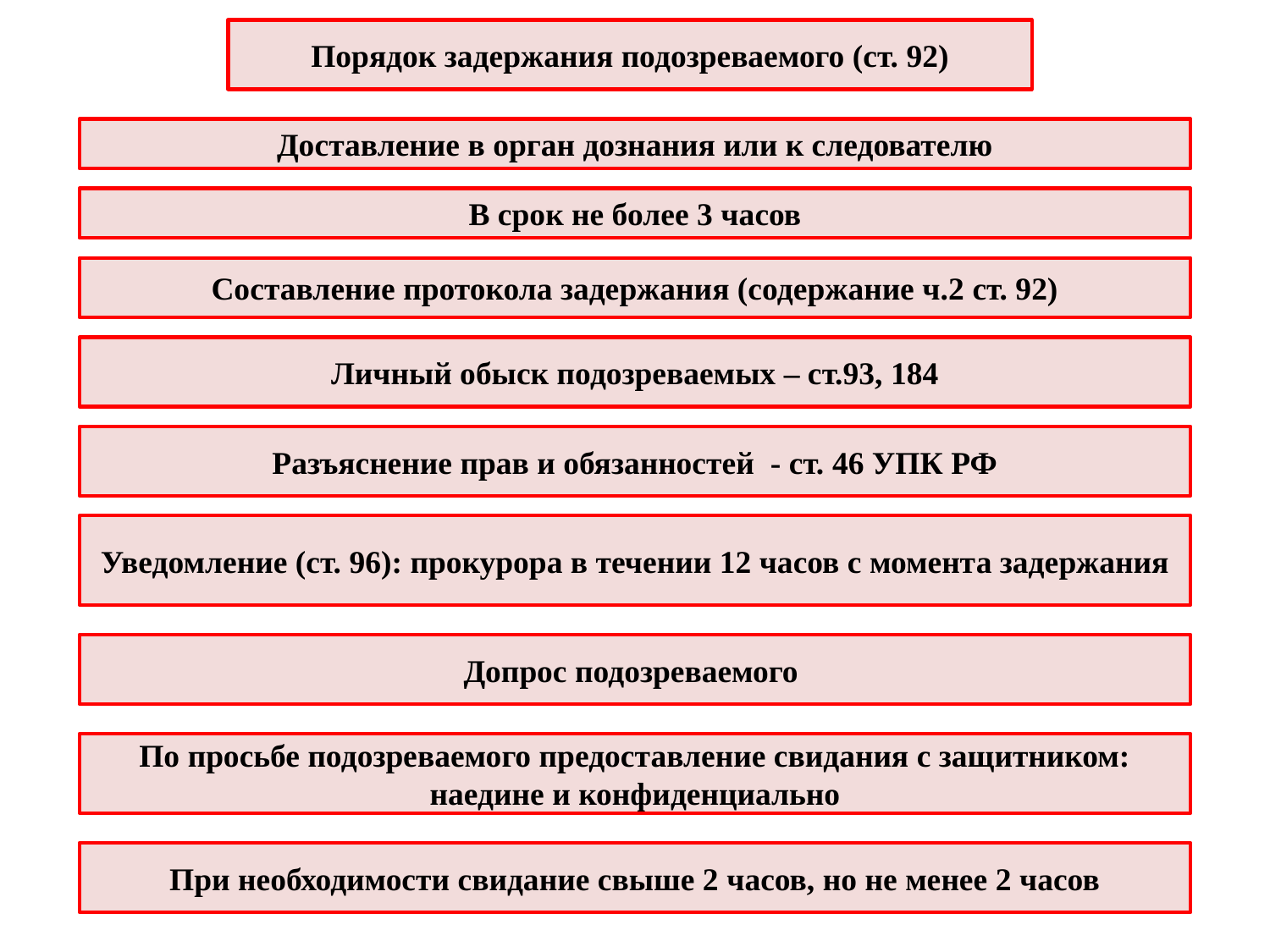

Порядок задержания подозреваемого (ст. 92)
Доставление в орган дознания или к следователю
В срок не более 3 часов
Составление протокола задержания (содержание ч.2 ст. 92)
Личный обыск подозреваемых – ст.93, 184
Разъяснение прав и обязанностей  - ст. 46 УПК РФ
Уведомление (ст. 96): прокурора в течении 12 часов с момента задержания
Допрос подозреваемого
По просьбе подозреваемого предоставление свидания с защитником: наедине и конфиденциально
При необходимости свидание свыше 2 часов, но не менее 2 часов